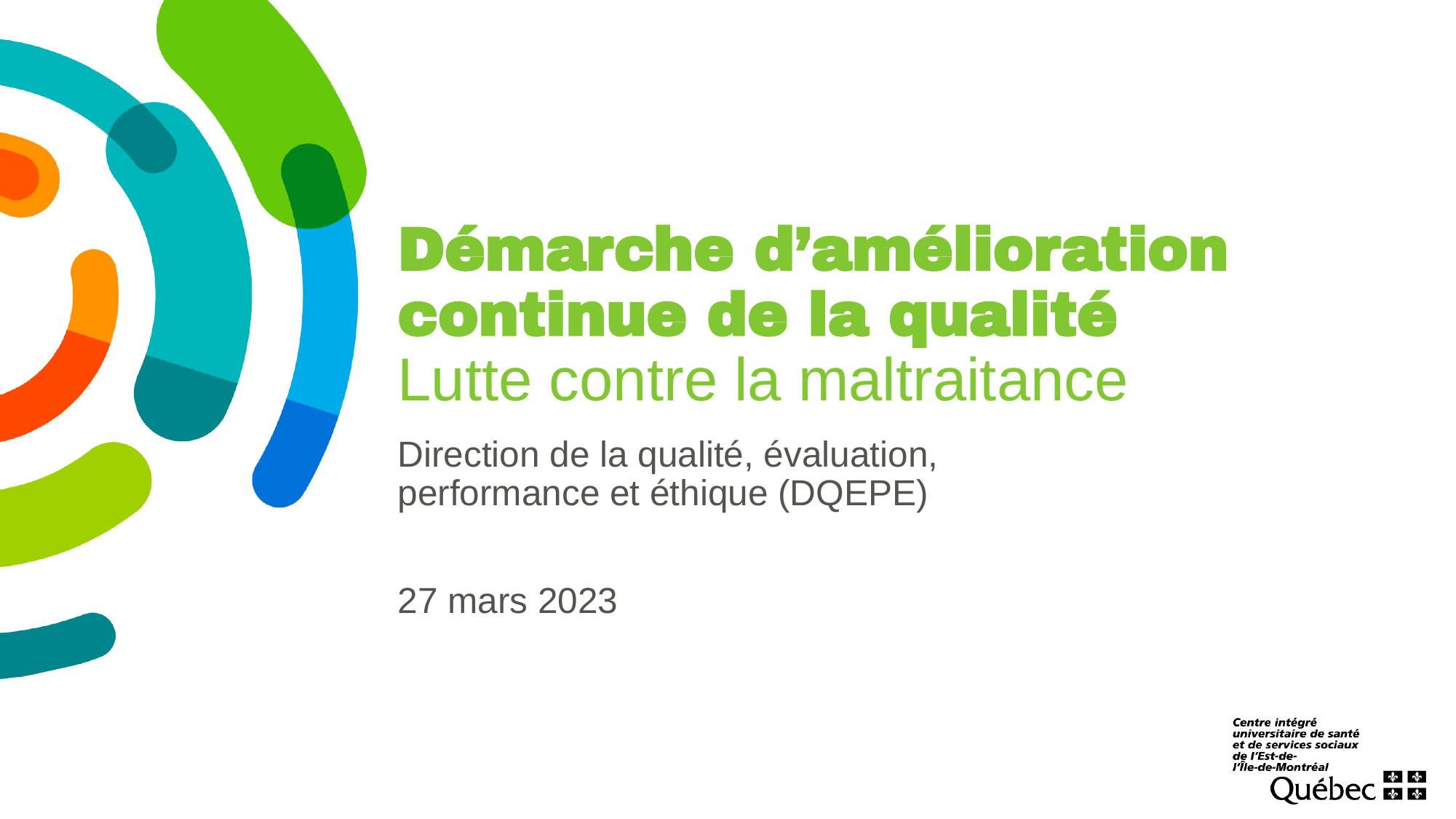

# Démarche d’amélioration  continue de la qualité Lutte contre la maltraitance
Direction de la qualité, évaluation, performance et éthique (DQEPE)​

27 mars 2023